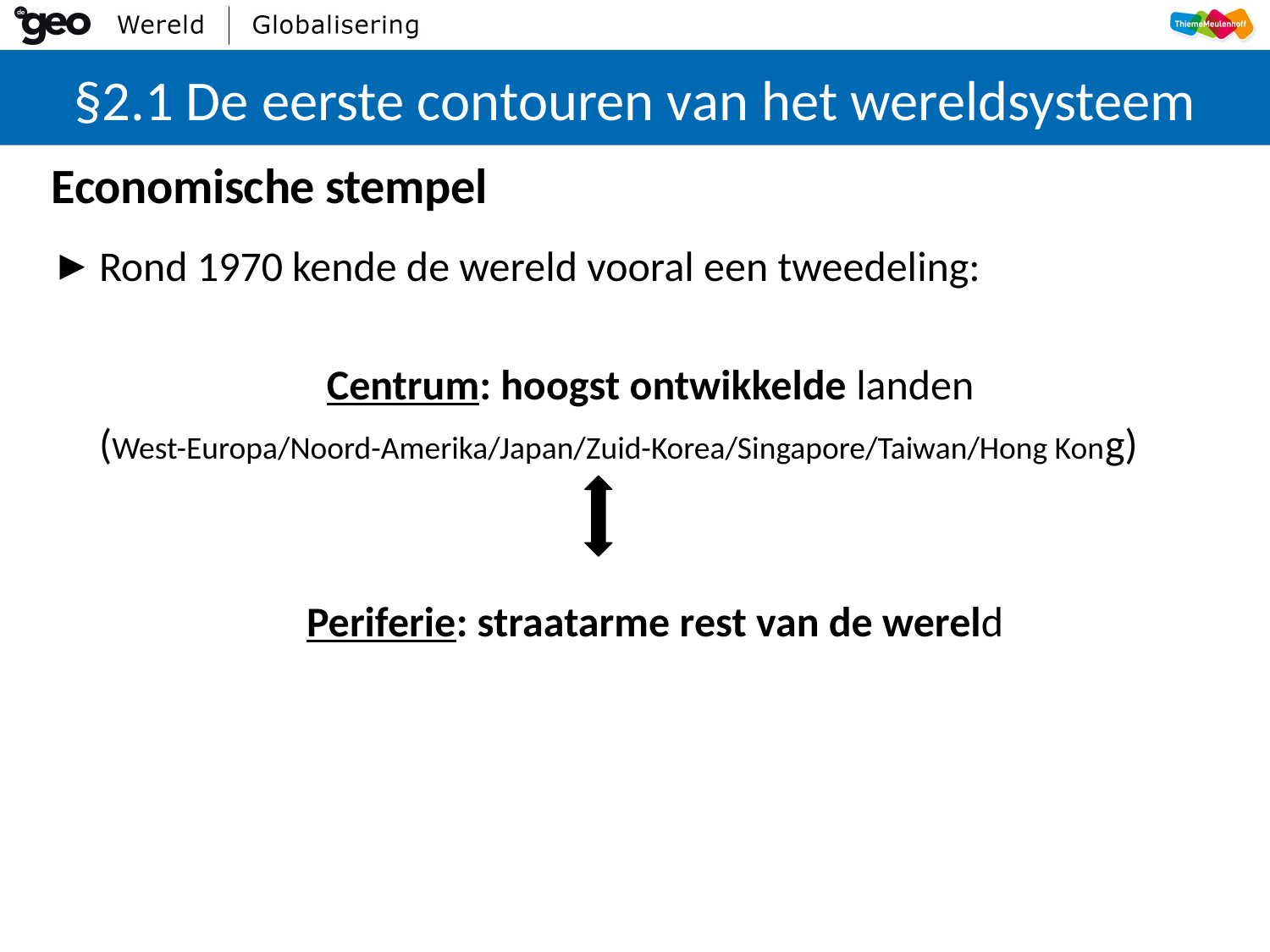

# §2.1 De eerste contouren van het wereldsysteem
Economische stempel
Rond 1970 kende de wereld vooral een tweedeling:

Centrum: hoogst ontwikkelde landen
     (West-Europa/Noord-Amerika/Japan/Zuid-Korea/Singapore/Taiwan/Hong Kong)

Periferie: straatarme rest van de wereld